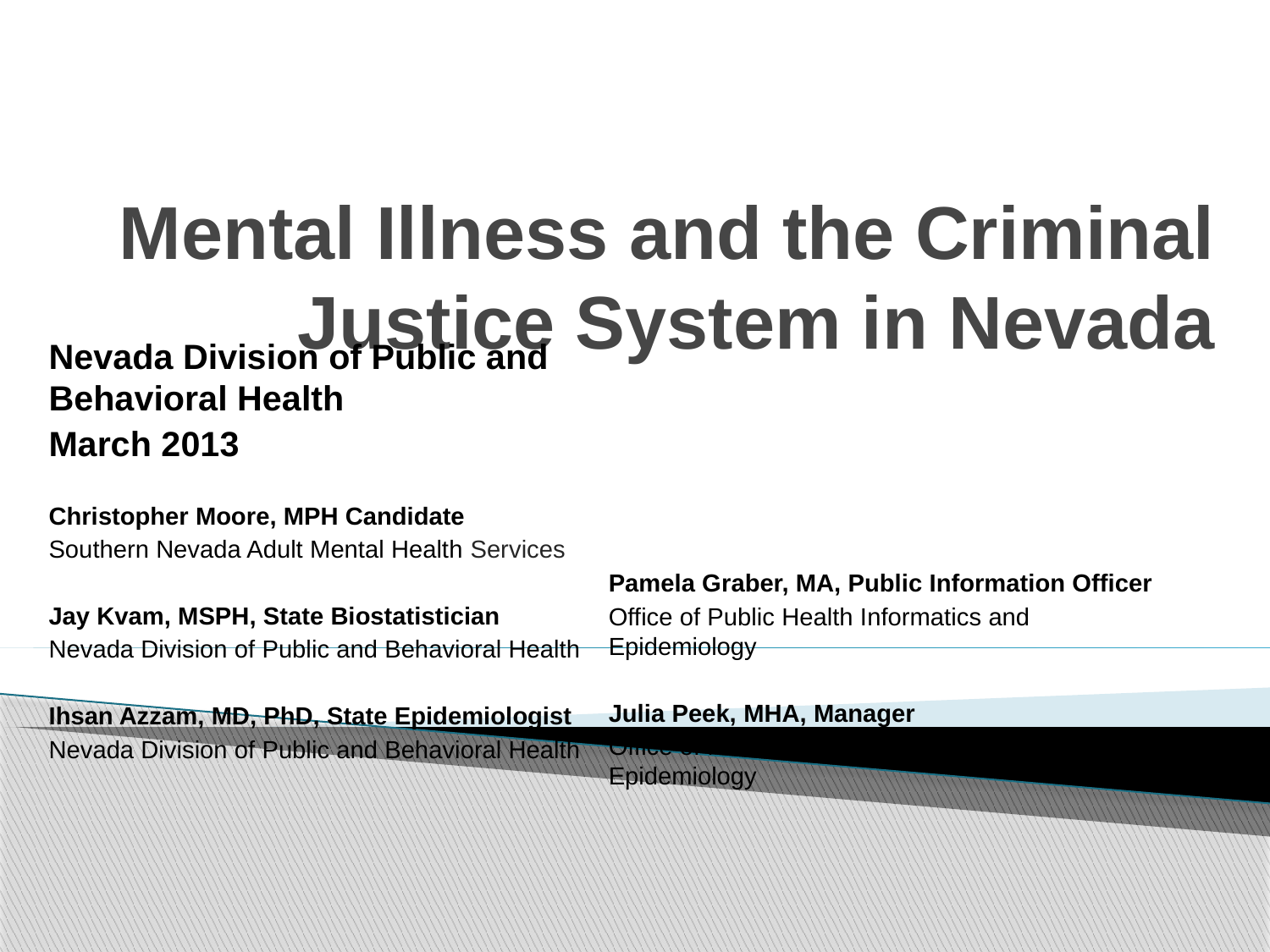

# Mental Illness and the Criminal Justice System in Nevada
Nevada Division of Public and Behavioral Health
March 2013

Christopher Moore, MPH Candidate
Southern Nevada Adult Mental Health Services

Jay Kvam, MSPH, State Biostatistician
Nevada Division of Public and Behavioral Health

Ihsan Azzam, MD, PhD, State Epidemiologist
Nevada Division of Public and Behavioral Health

Pamela Graber, MA, Public Information Officer
Office of Public Health Informatics and Epidemiology

Julia Peek, MHA, Manager
Office of Public Health Informatics and Epidemiology